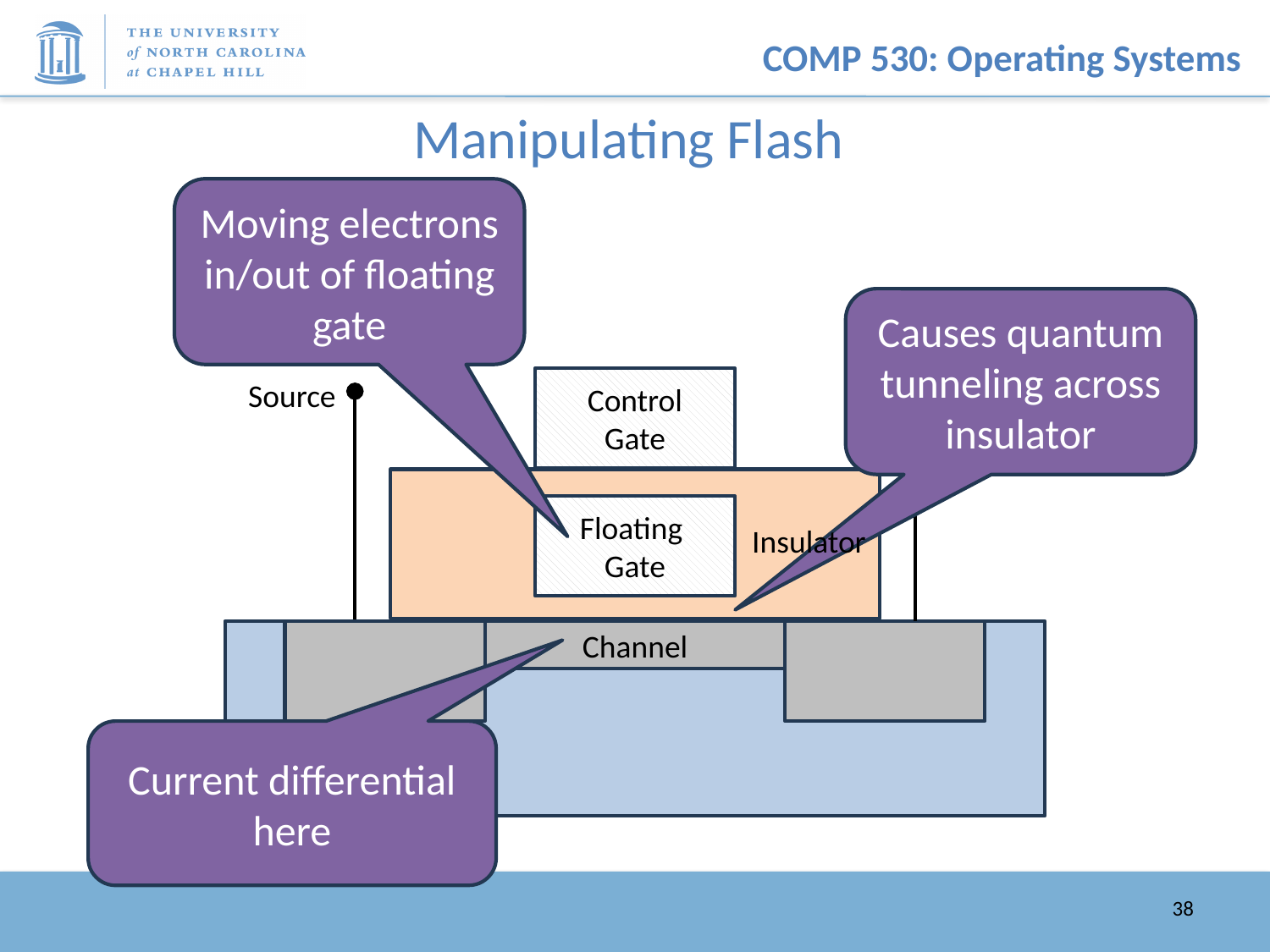

# Manipulating Flash
Moving electrons in/out of floating gate
Causes quantum tunneling across insulator
Control
Gate
Source
Drain

Floating
Gate
Insulator

Channel
Current differential here
38